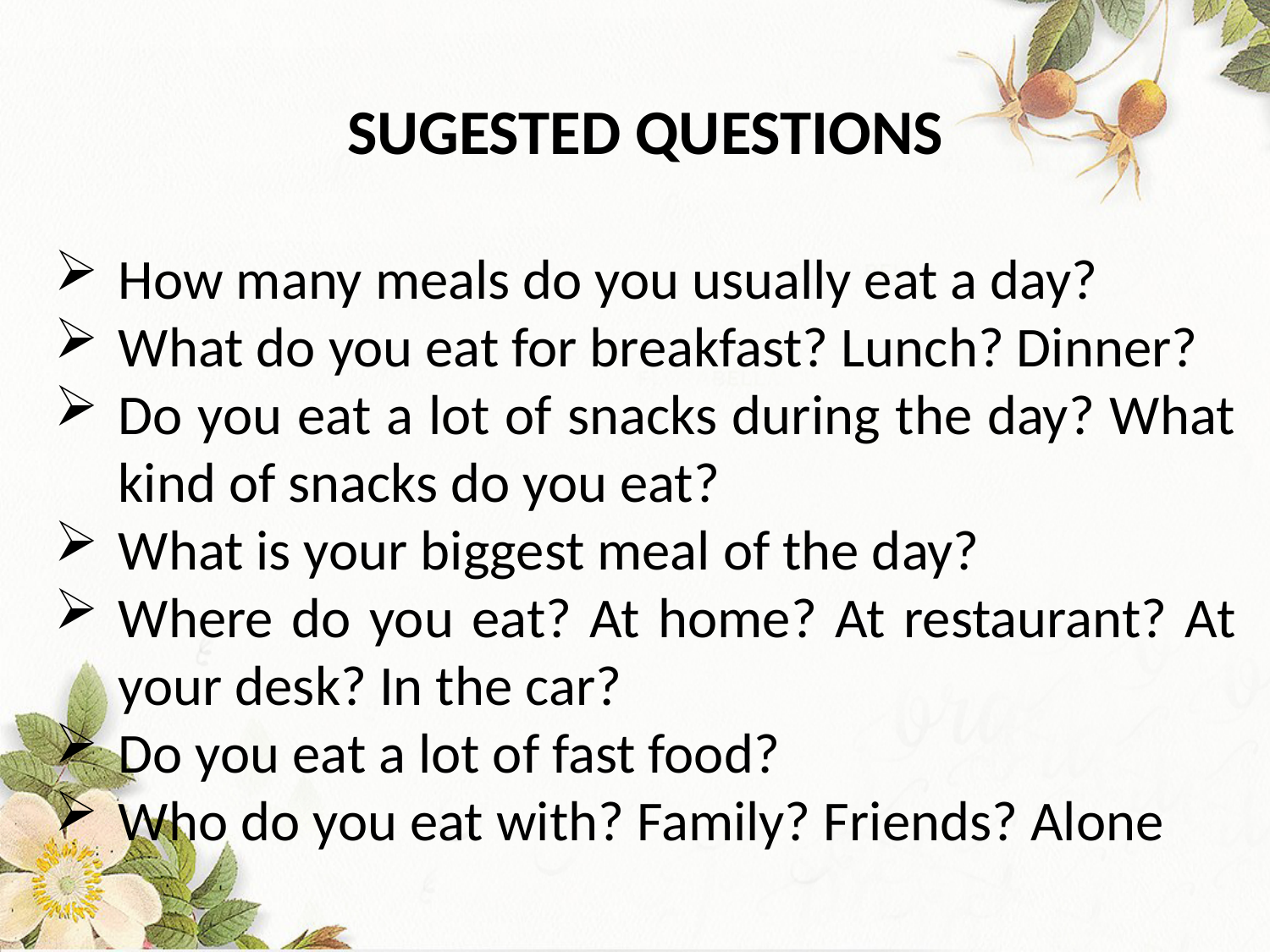

SUGESTED QUESTIONS

How many meals do you usually eat a day?
What do you eat for breakfast? Lunch? Dinner?
Do you eat a lot of snacks during the day? What kind of snacks do you eat?
What is your biggest meal of the day?
Where do you eat? At home? At restaurant? At your desk? In the car?
Do you eat a lot of fast food?
Who do you eat with? Family? Friends? Alone